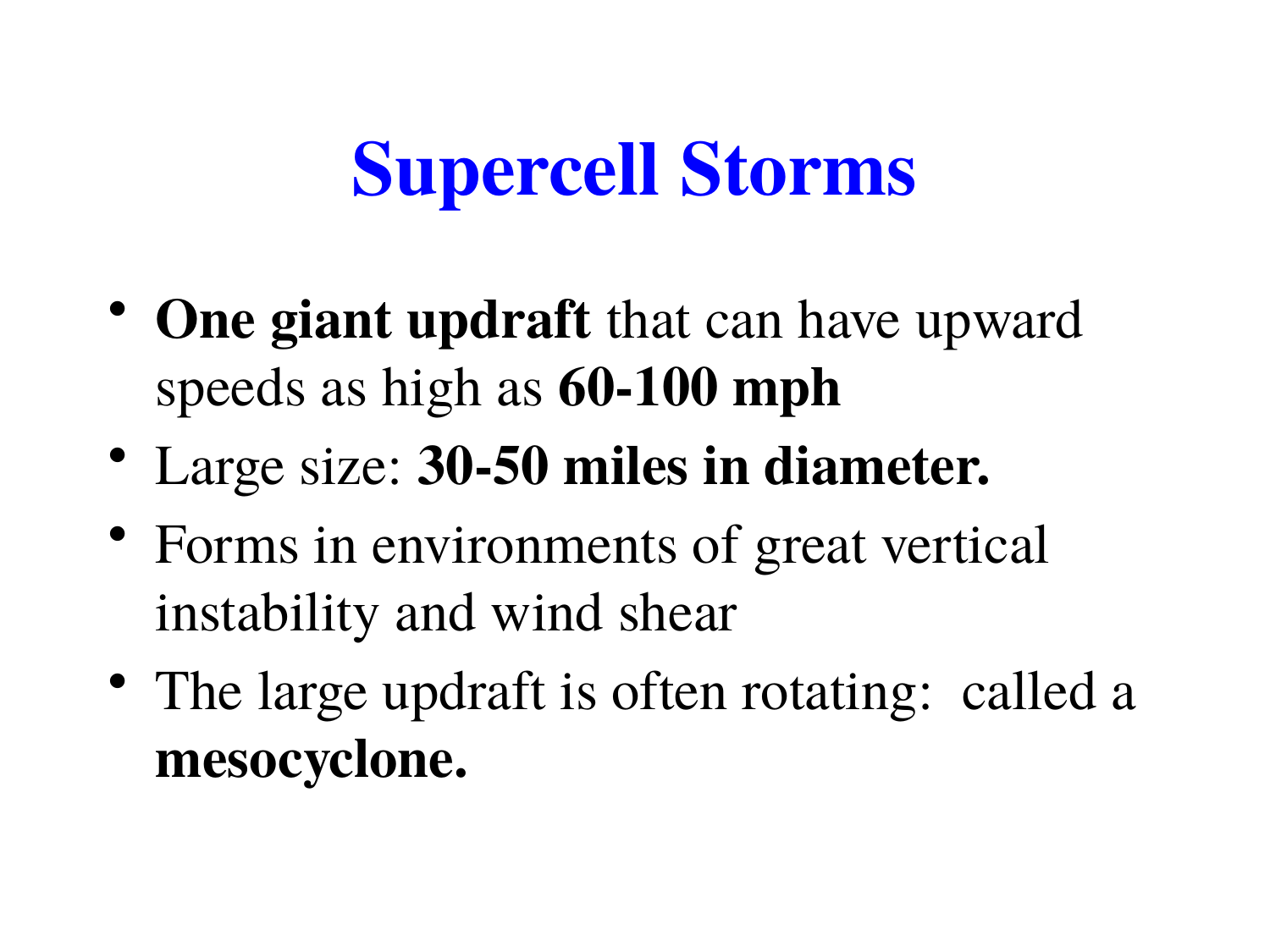

# Supercell Storms
One giant updraft that can have upward speeds as high as 60-100 mph
Large size: 30-50 miles in diameter.
Forms in environments of great vertical instability and wind shear
The large updraft is often rotating:  called a mesocyclone.